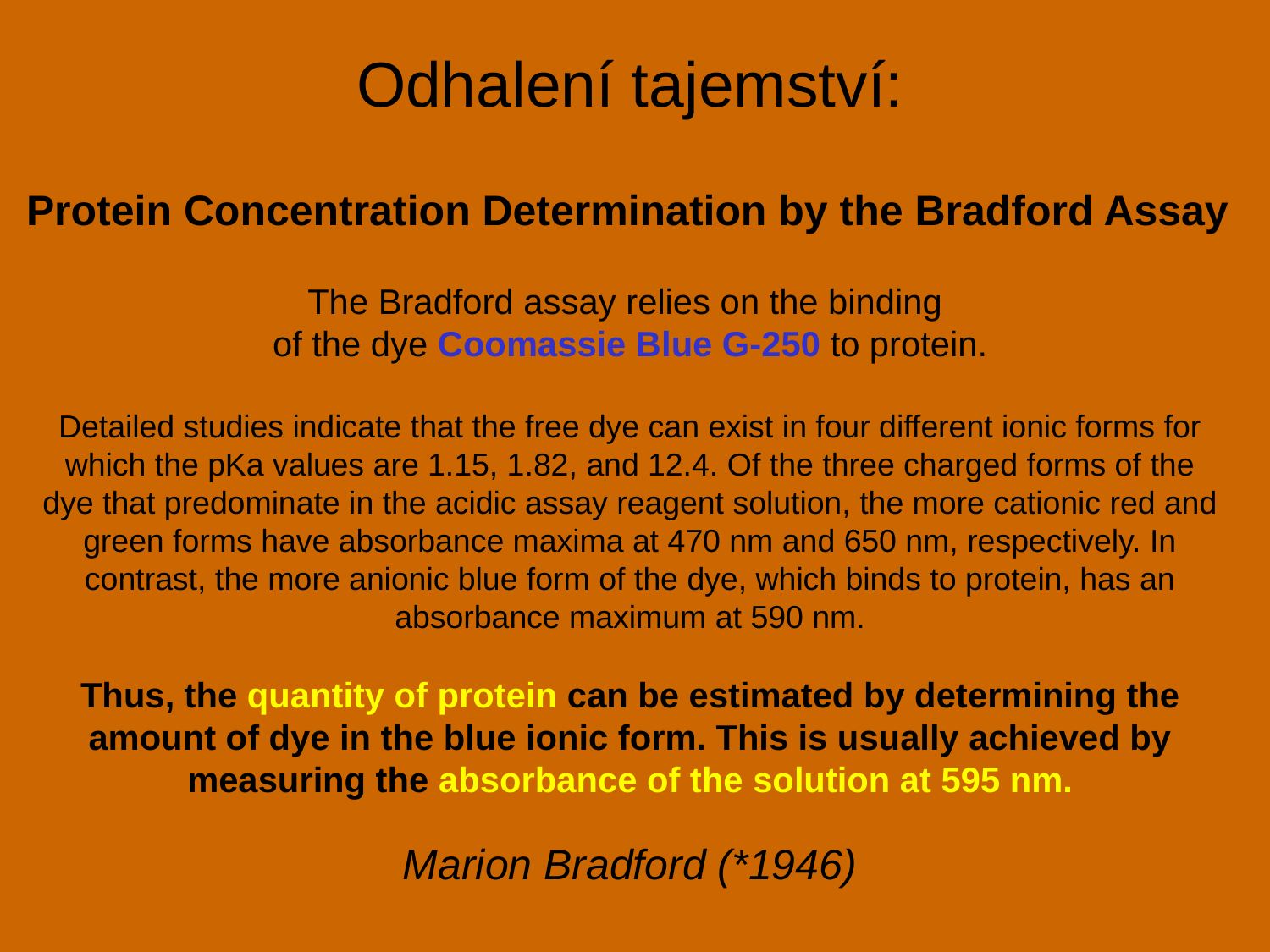

# Odhalení tajemství:
Protein Concentration Determination by the Bradford Assay
The Bradford assay relies on the binding
of the dye Coomassie Blue G-250 to protein.

Detailed studies indicate that the free dye can exist in four different ionic forms for which the pKa values are 1.15, 1.82, and 12.4. Of the three charged forms of the dye that predominate in the acidic assay reagent solution, the more cationic red and green forms have absorbance maxima at 470 nm and 650 nm, respectively. In contrast, the more anionic blue form of the dye, which binds to protein, has an absorbance maximum at 590 nm.

Thus, the quantity of protein can be estimated by determining the amount of dye in the blue ionic form. This is usually achieved by measuring the absorbance of the solution at 595 nm.

Marion Bradford (*1946)